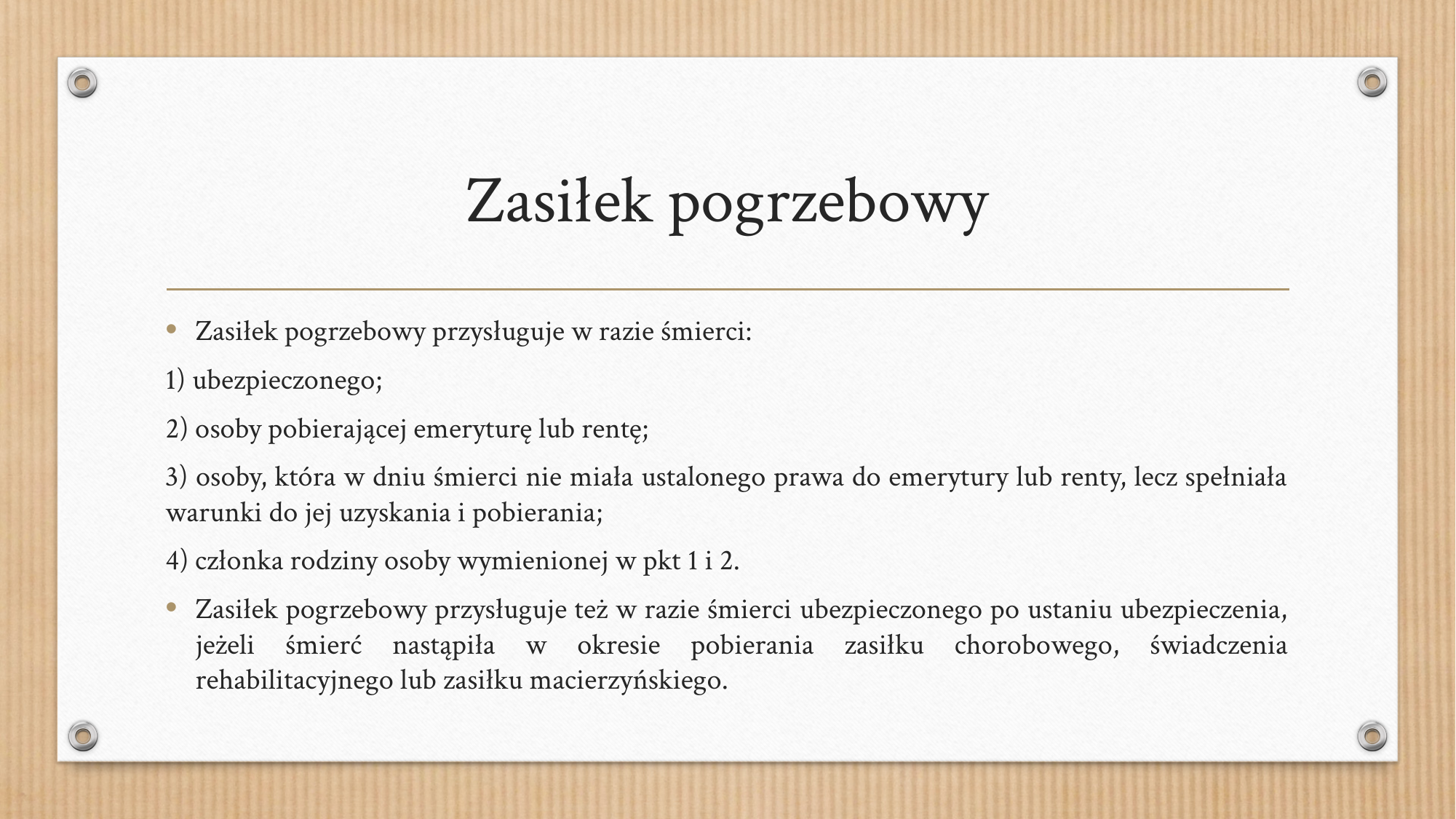

# Zasiłek pogrzebowy
Zasiłek pogrzebowy przysługuje w razie śmierci:
1) ubezpieczonego;
2) osoby pobierającej emeryturę lub rentę;
3) osoby, która w dniu śmierci nie miała ustalonego prawa do emerytury lub renty, lecz spełniała warunki do jej uzyskania i pobierania;
4) członka rodziny osoby wymienionej w pkt 1 i 2.
Zasiłek pogrzebowy przysługuje też w razie śmierci ubezpieczonego po ustaniu ubezpieczenia, jeżeli śmierć nastąpiła w okresie pobierania zasiłku chorobowego, świadczenia rehabilitacyjnego lub zasiłku macierzyńskiego.